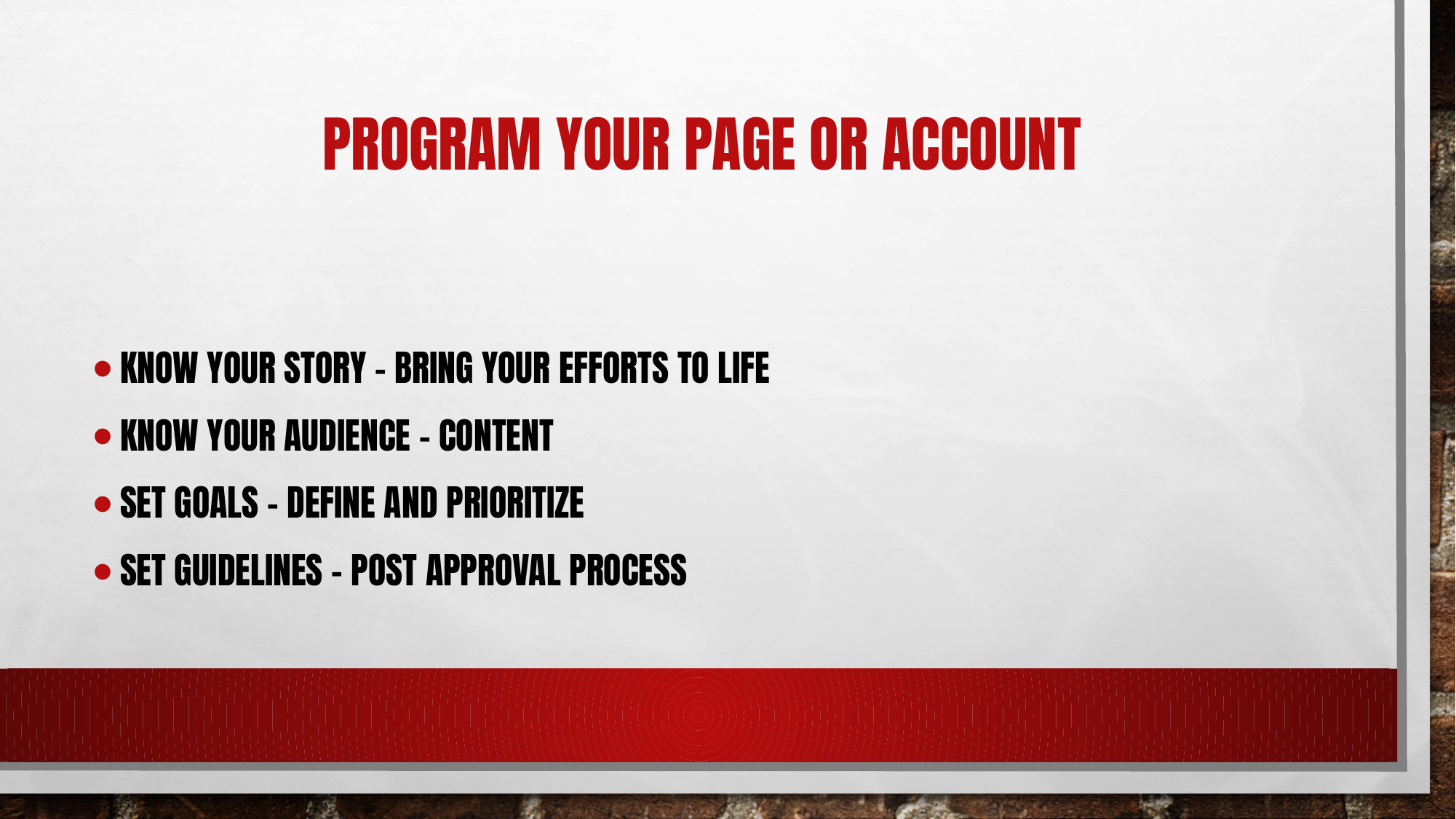

# Program Your Page or Account

Know your Story – Bring your efforts to life
Know your Audience – Content
Set Goals – Define and Prioritize
Set Guidelines – Post Approval Process